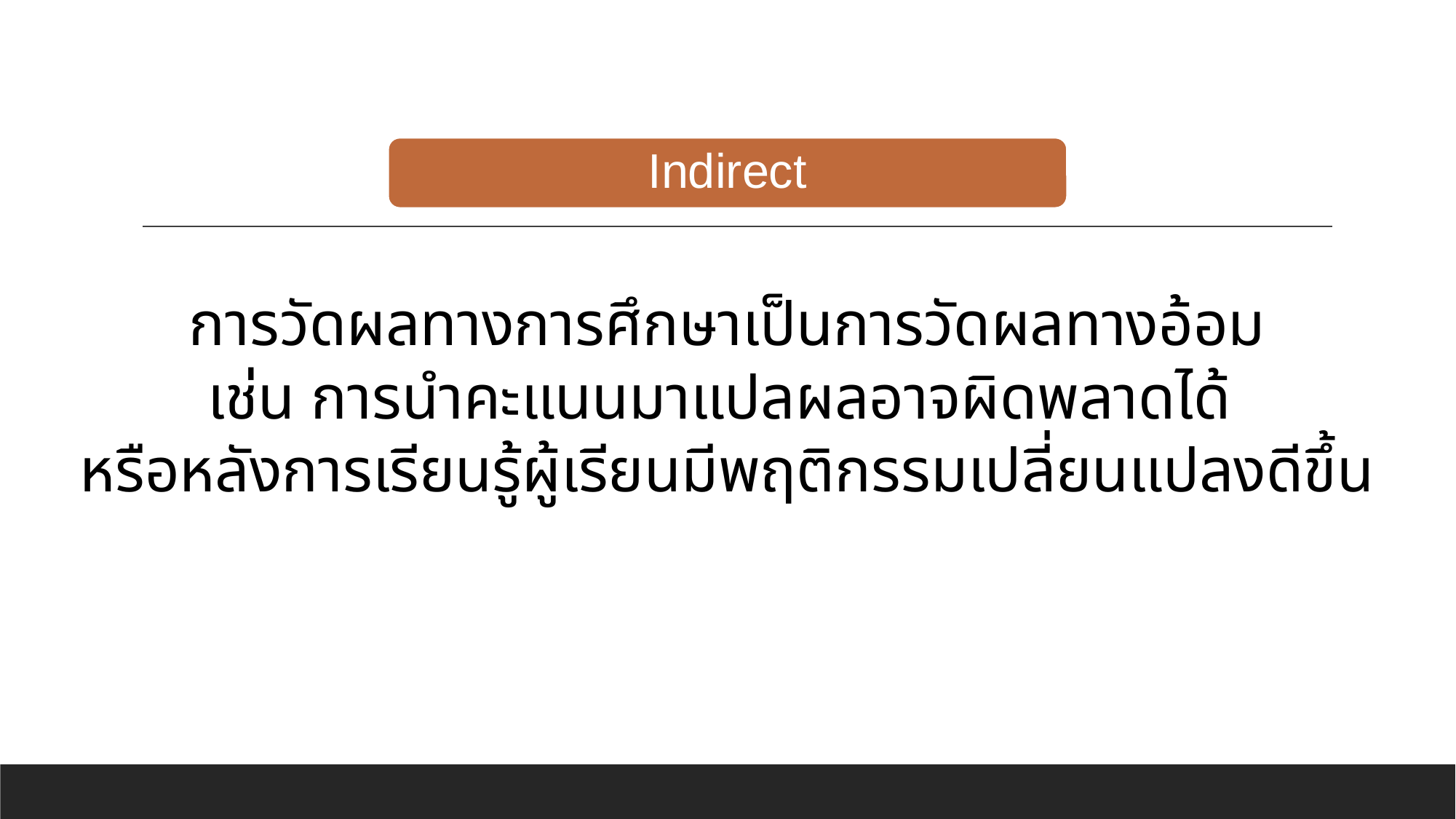

Indirect
การวัดผลทางการศึกษาเป็นการวัดผลทางอ้อม
เช่น การนำคะแนนมาแปลผลอาจผิดพลาดได้
หรือหลังการเรียนรู้ผู้เรียนมีพฤติกรรมเปลี่ยนแปลงดีขึ้น